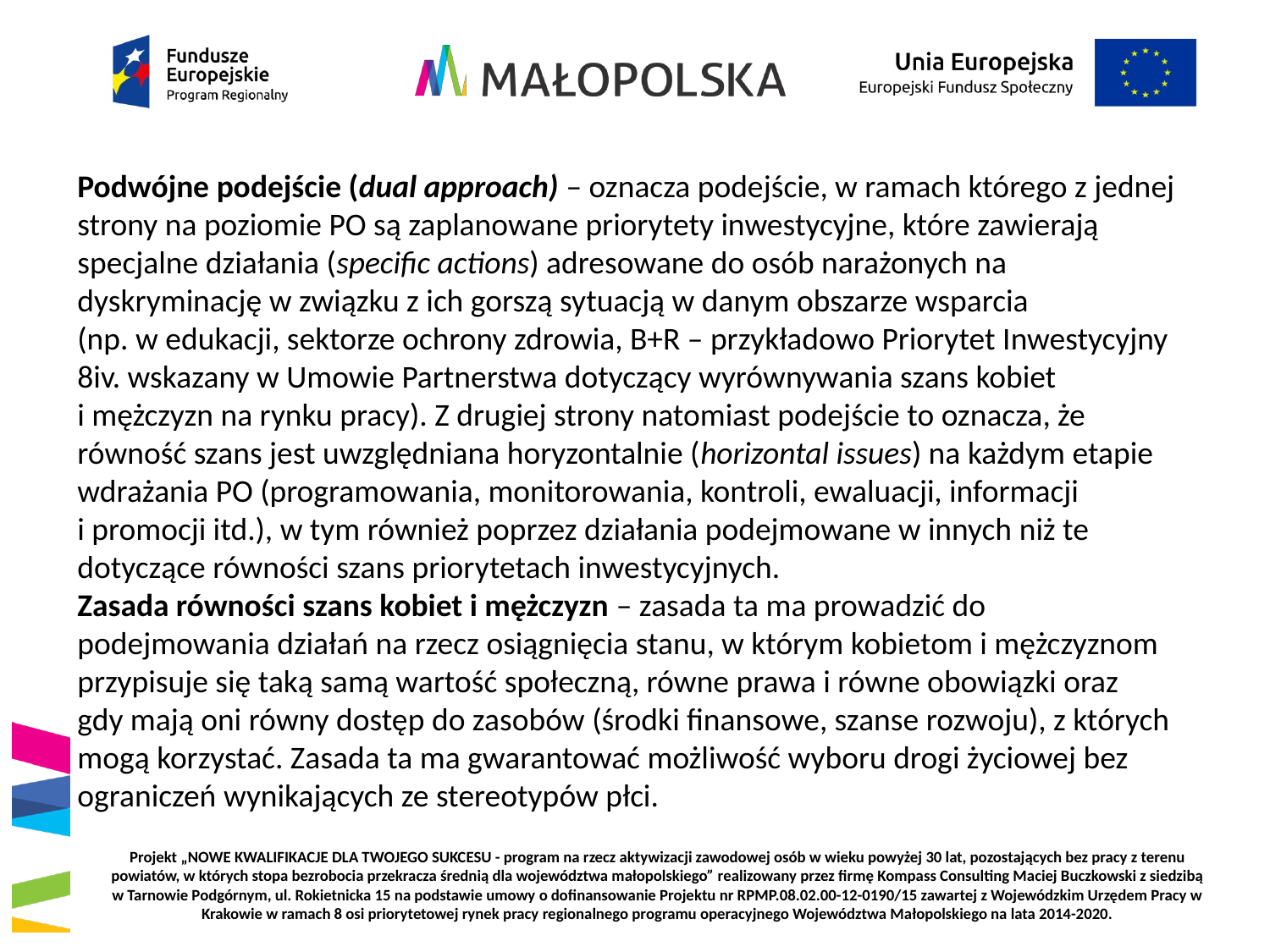

Podwójne podejście (dual approach) – oznacza podejście, w ramach którego z jednej
strony na poziomie PO są zaplanowane priorytety inwestycyjne, które zawierają
specjalne działania (specific actions) adresowane do osób narażonych na
dyskryminację w związku z ich gorszą sytuacją w danym obszarze wsparcia
(np. w edukacji, sektorze ochrony zdrowia, B+R – przykładowo Priorytet Inwestycyjny
8iv. wskazany w Umowie Partnerstwa dotyczący wyrównywania szans kobiet
i mężczyzn na rynku pracy). Z drugiej strony natomiast podejście to oznacza, że
równość szans jest uwzględniana horyzontalnie (horizontal issues) na każdym etapie
wdrażania PO (programowania, monitorowania, kontroli, ewaluacji, informacji
i promocji itd.), w tym również poprzez działania podejmowane w innych niż te
dotyczące równości szans priorytetach inwestycyjnych.
Zasada równości szans kobiet i mężczyzn – zasada ta ma prowadzić do
podejmowania działań na rzecz osiągnięcia stanu, w którym kobietom i mężczyznom
przypisuje się taką samą wartość społeczną, równe prawa i równe obowiązki oraz
gdy mają oni równy dostęp do zasobów (środki finansowe, szanse rozwoju), z których mogą korzystać. Zasada ta ma gwarantować możliwość wyboru drogi życiowej bez ograniczeń wynikających ze stereotypów płci.